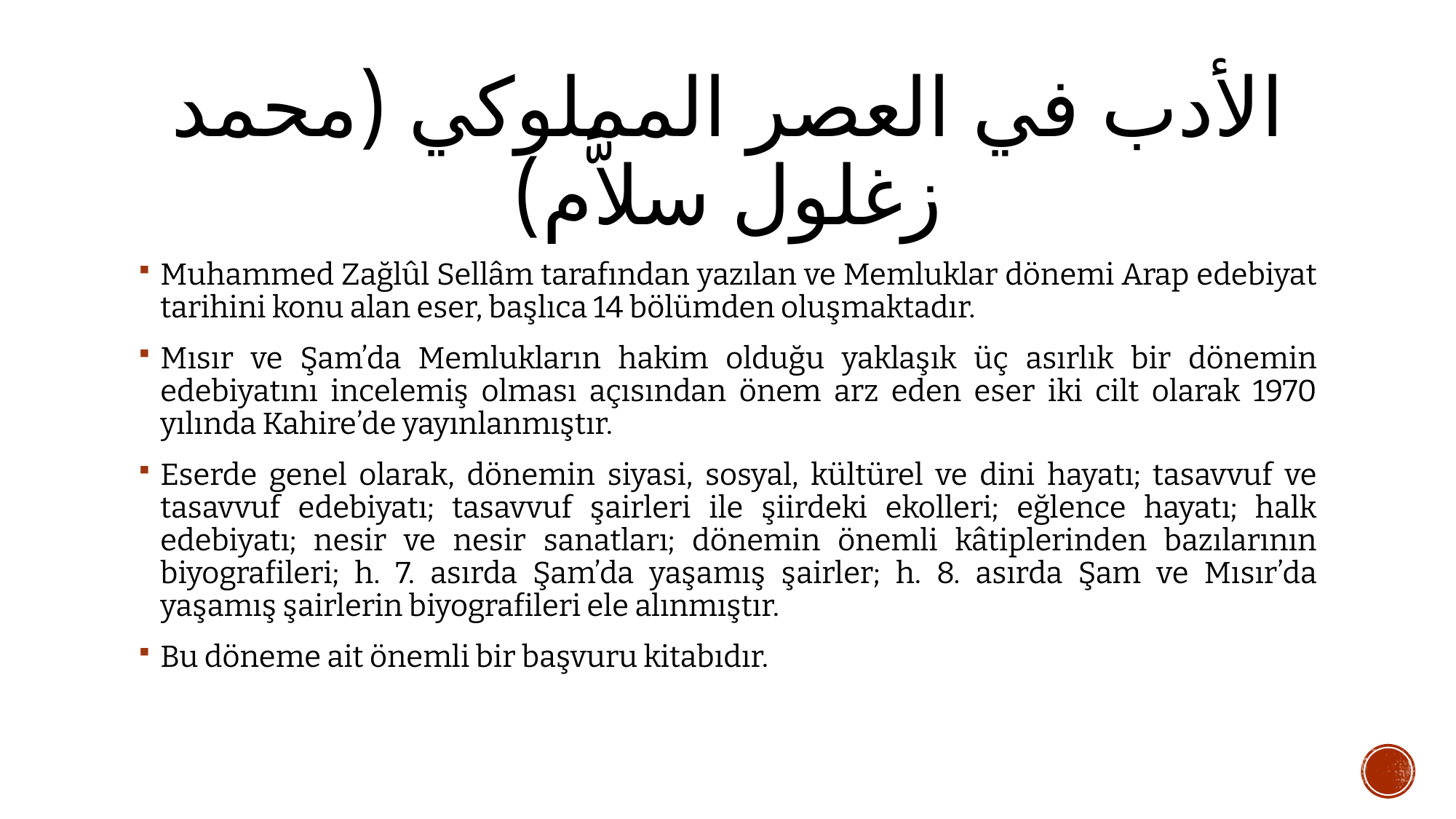

# الأدب في العصر المملوكي (محمد زغلول سلاَّم)
Muhammed Zağlûl Sellâm tarafından yazılan ve Memluklar dönemi Arap edebiyat tarihini konu alan eser, başlıca 14 bölümden oluşmaktadır.
Mısır ve Şam’da Memlukların hakim olduğu yaklaşık üç asırlık bir dönemin edebiyatını incelemiş olması açısından önem arz eden eser iki cilt olarak 1970 yılında Kahire’de yayınlanmıştır.
Eserde genel olarak, dönemin siyasi, sosyal, kültürel ve dini hayatı; tasavvuf ve tasavvuf edebiyatı; tasavvuf şairleri ile şiirdeki ekolleri; eğlence hayatı; halk edebiyatı; nesir ve nesir sanatları; dönemin önemli kâtiplerinden bazılarının biyografileri; h. 7. asırda Şam’da yaşamış şairler; h. 8. asırda Şam ve Mısır’da yaşamış şairlerin biyografileri ele alınmıştır.
Bu döneme ait önemli bir başvuru kitabıdır.